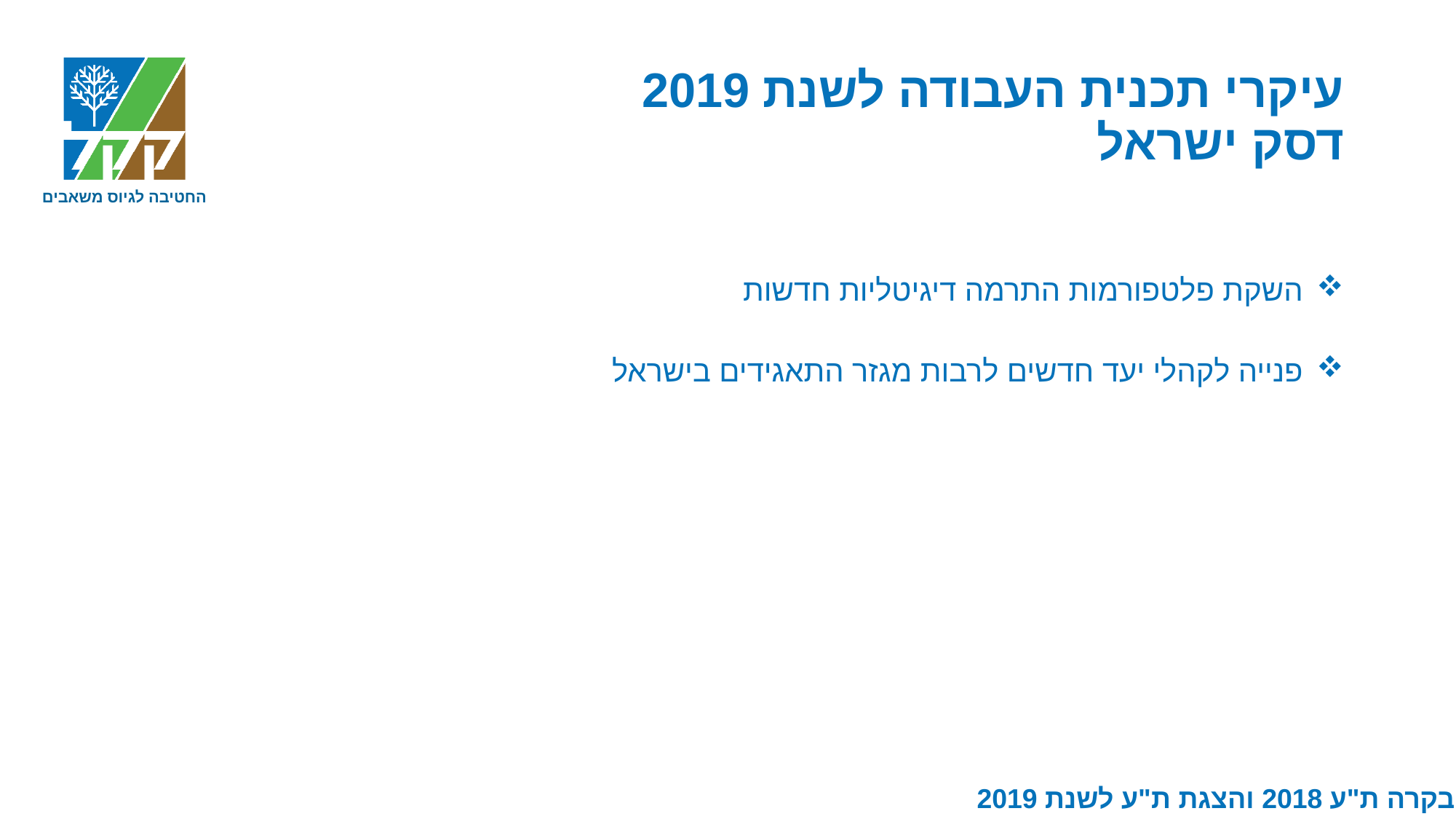

# עיקרי תכנית העבודה לשנת 2019 דסק ישראל

השקת פלטפורמות התרמה דיגיטליות חדשות
פנייה לקהלי יעד חדשים לרבות מגזר התאגידים בישראל

בקרה ת"ע 2018 והצגת ת"ע לשנת 2019